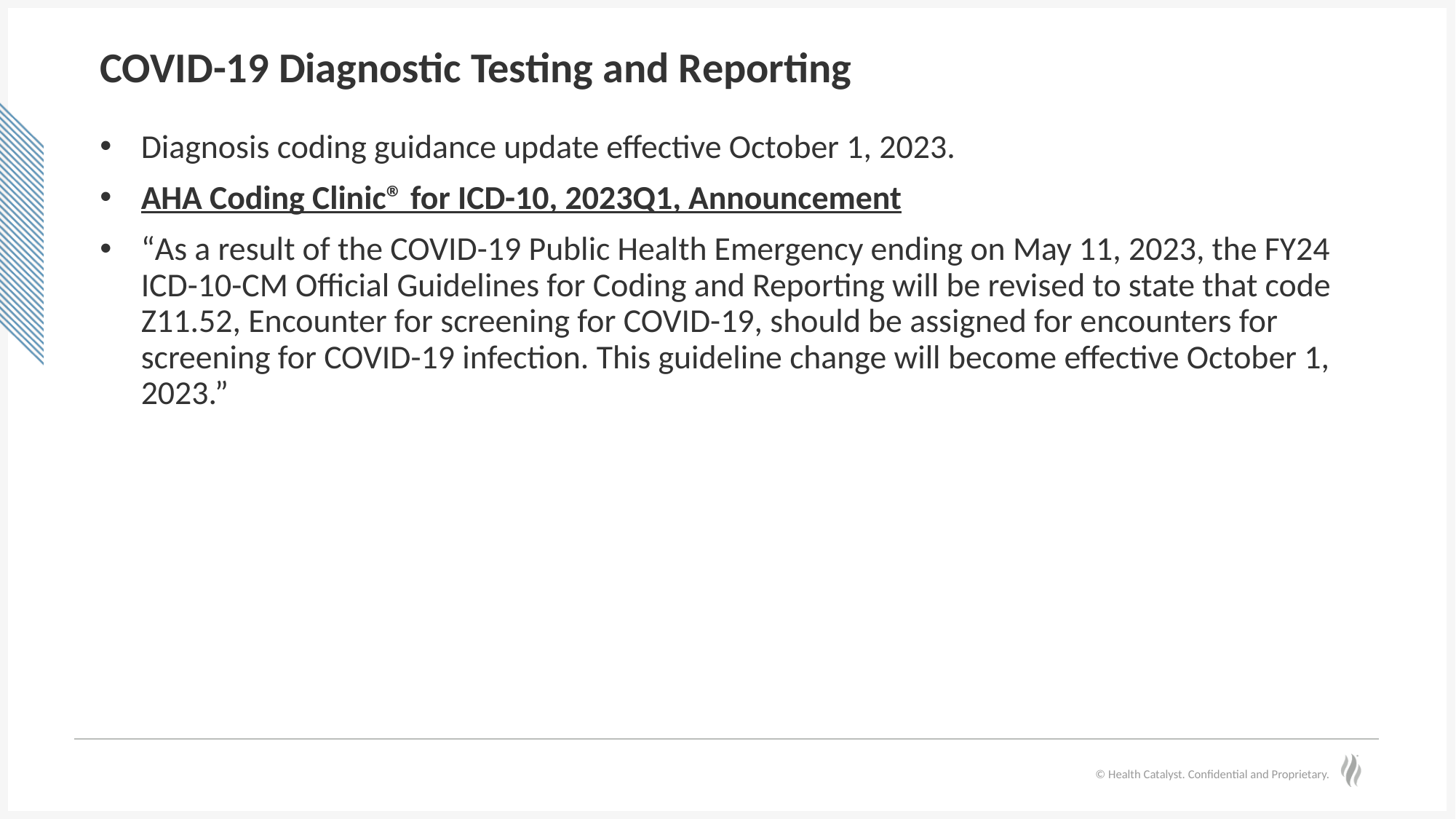

# COVID-19 Diagnostic Testing and Reporting
Diagnosis coding guidance update effective October 1, 2023.
AHA Coding Clinic® for ICD-10, 2023Q1, Announcement
“As a result of the COVID-19 Public Health Emergency ending on May 11, 2023, the FY24 ICD-10-CM Official Guidelines for Coding and Reporting will be revised to state that code Z11.52, Encounter for screening for COVID-19, should be assigned for encounters for screening for COVID-19 infection. This guideline change will become effective October 1, 2023.”